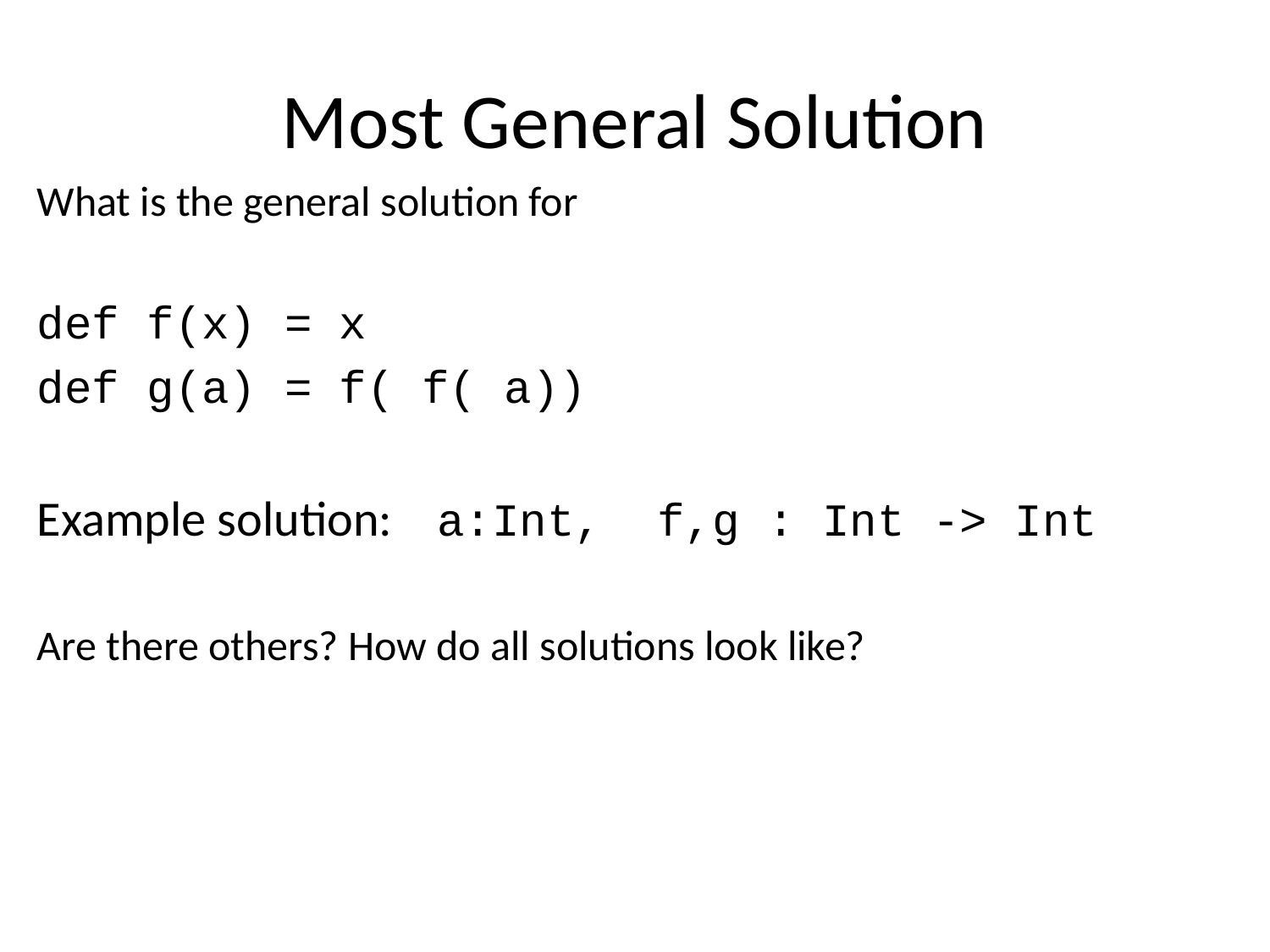

# Most General Solution
What is the general solution for

def f(x) = x
def g(a) = f( f( a))

Example solution:    a:Int,  f,g : Int -> Int

Are there others? How do all solutions look like?